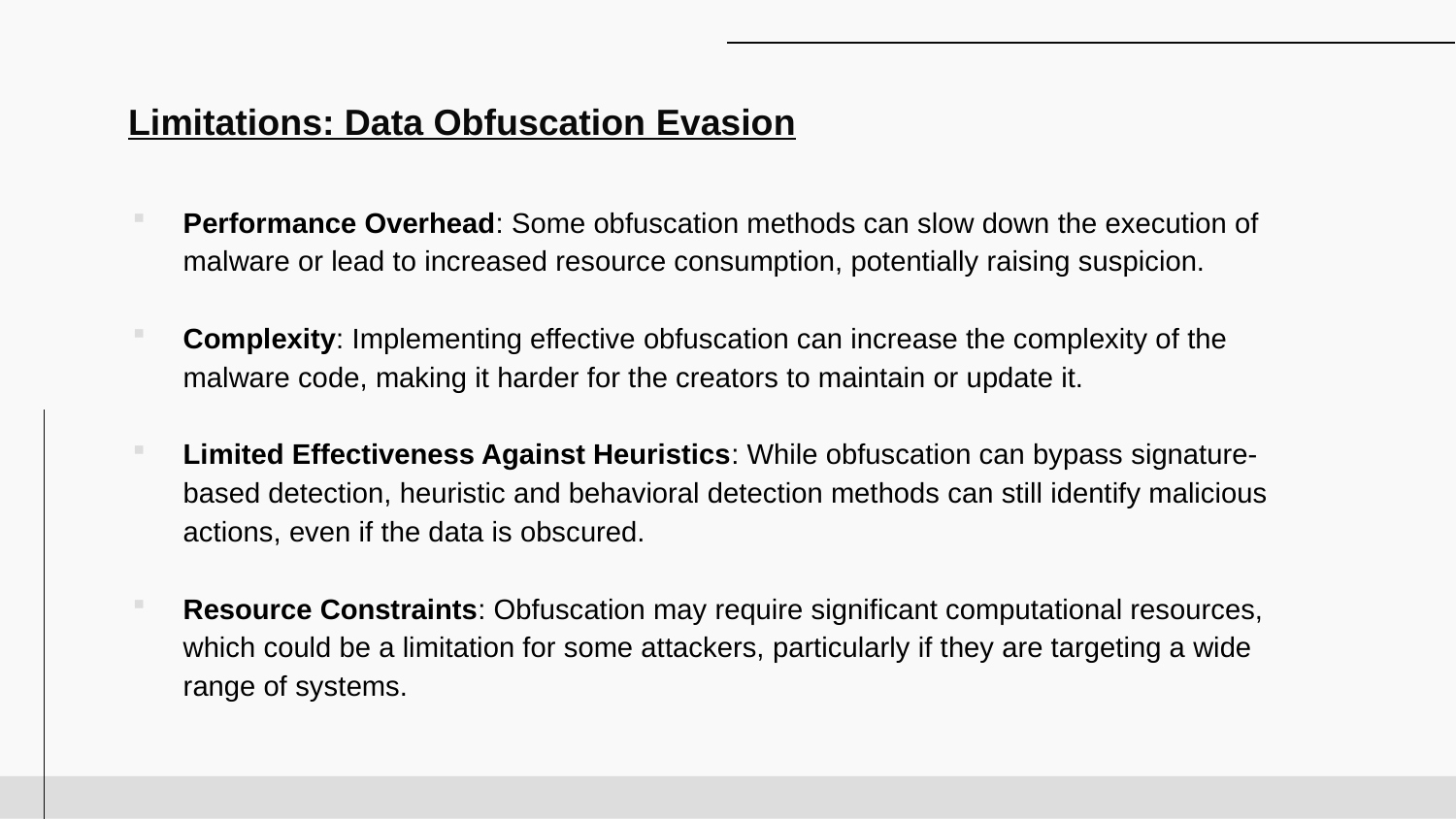

# Limitations: Data Obfuscation Evasion
Performance Overhead: Some obfuscation methods can slow down the execution of malware or lead to increased resource consumption, potentially raising suspicion.

Complexity: Implementing effective obfuscation can increase the complexity of the malware code, making it harder for the creators to maintain or update it.

Limited Effectiveness Against Heuristics: While obfuscation can bypass signature-based detection, heuristic and behavioral detection methods can still identify malicious actions, even if the data is obscured.

Resource Constraints: Obfuscation may require significant computational resources, which could be a limitation for some attackers, particularly if they are targeting a wide range of systems.